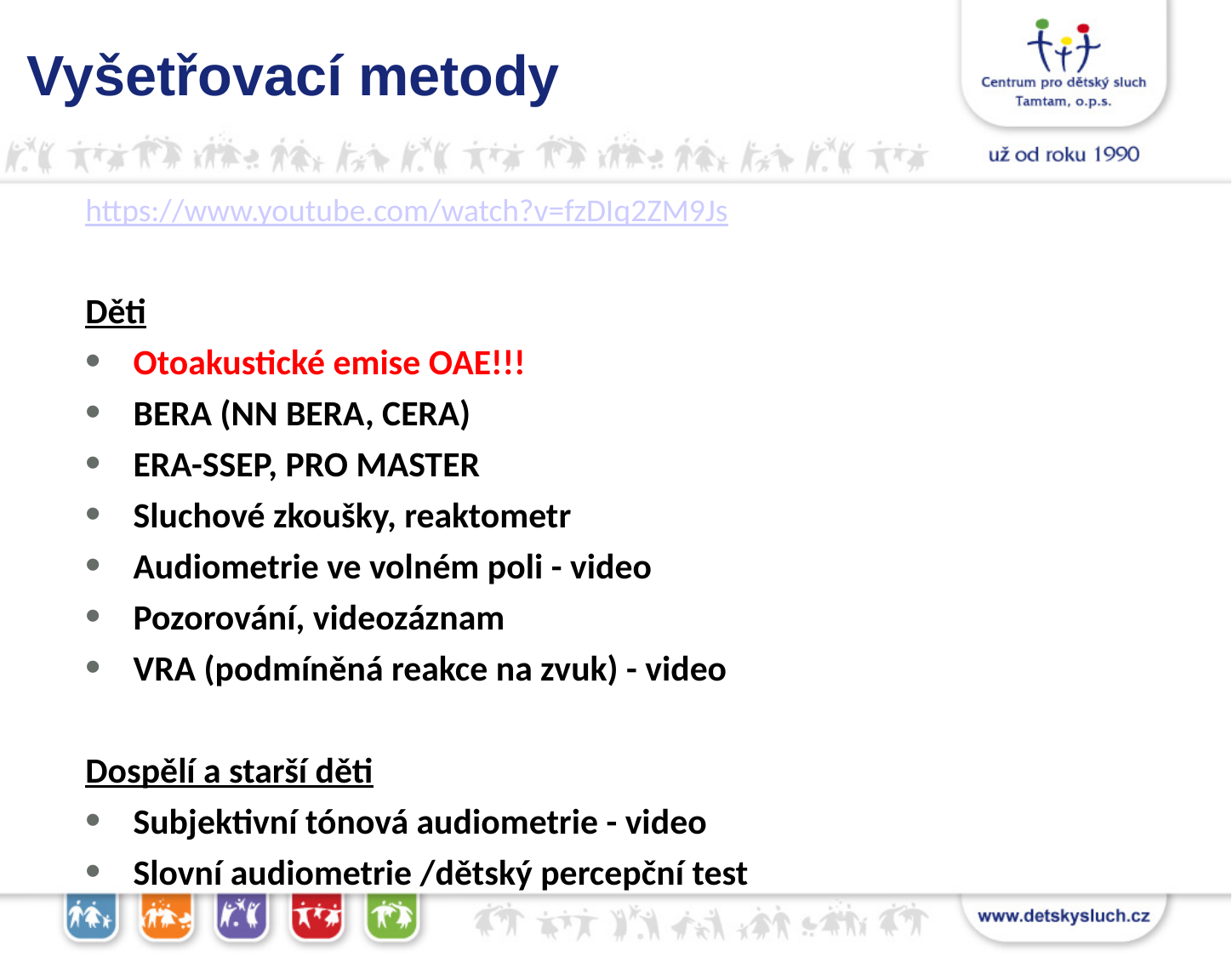

Vyšetřovací metody

https://www.youtube.com/watch?v=fzDIq2ZM9Js

Děti
Otoakustické emise OAE!!!
BERA (NN BERA, CERA)
ERA-SSEP, PRO MASTER
Sluchové zkoušky, reaktometr
Audiometrie ve volném poli - video
Pozorování, videozáznam
VRA (podmíněná reakce na zvuk) - video

Dospělí a starší děti
Subjektivní tónová audiometrie - video
Slovní audiometrie /dětský percepční test